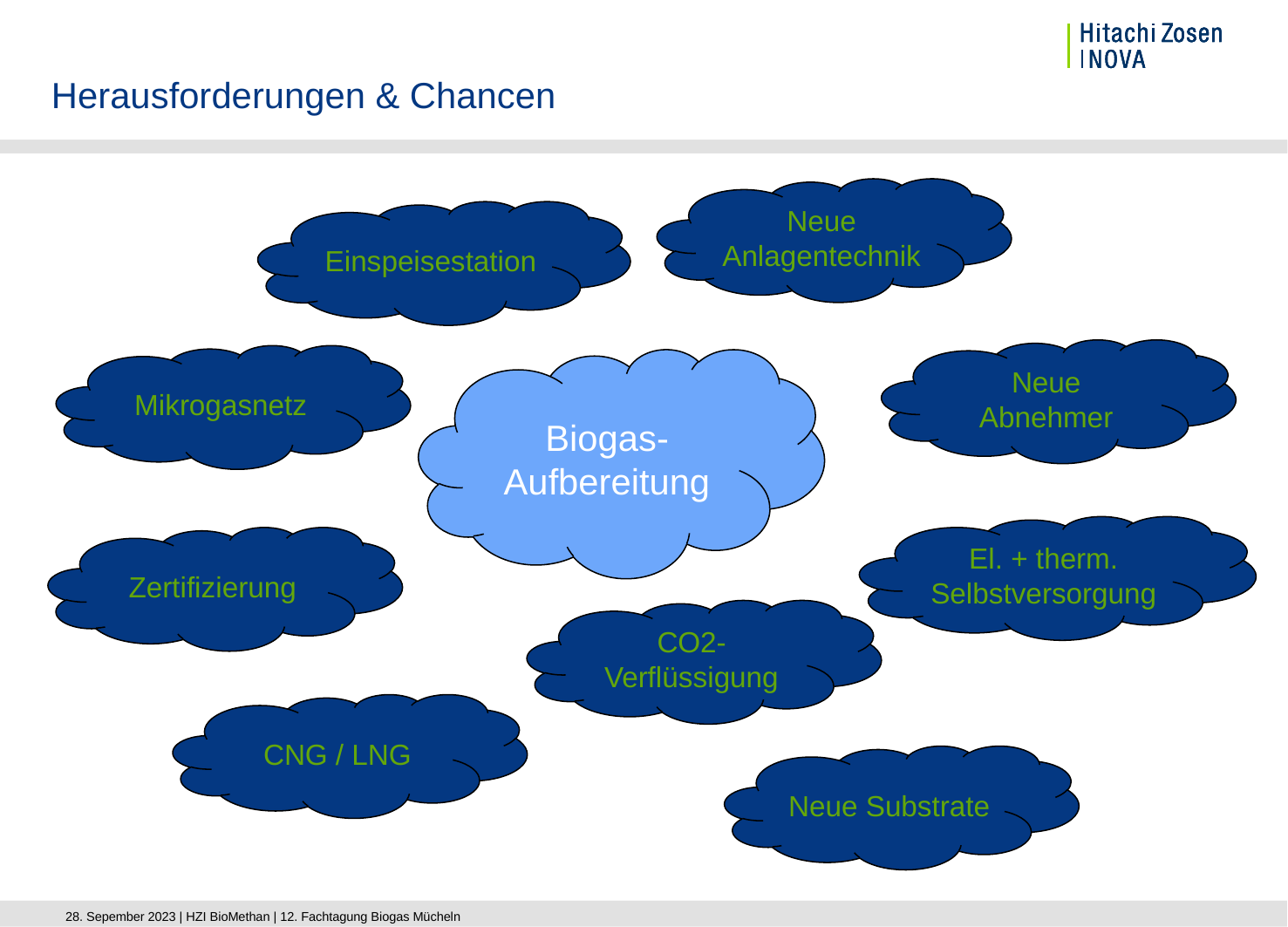

# Herausforderungen & Chancen
Neue Anlagentechnik
Einspeisestation
Neue Abnehmer
Mikrogasnetz
Biogas-Aufbereitung
El. + therm. Selbstversorgung
Zertifizierung
CO2-Verflüssigung
CNG / LNG
Neue Substrate
28. Sepember 2023 | HZI BioMethan | 12. Fachtagung Biogas Mücheln